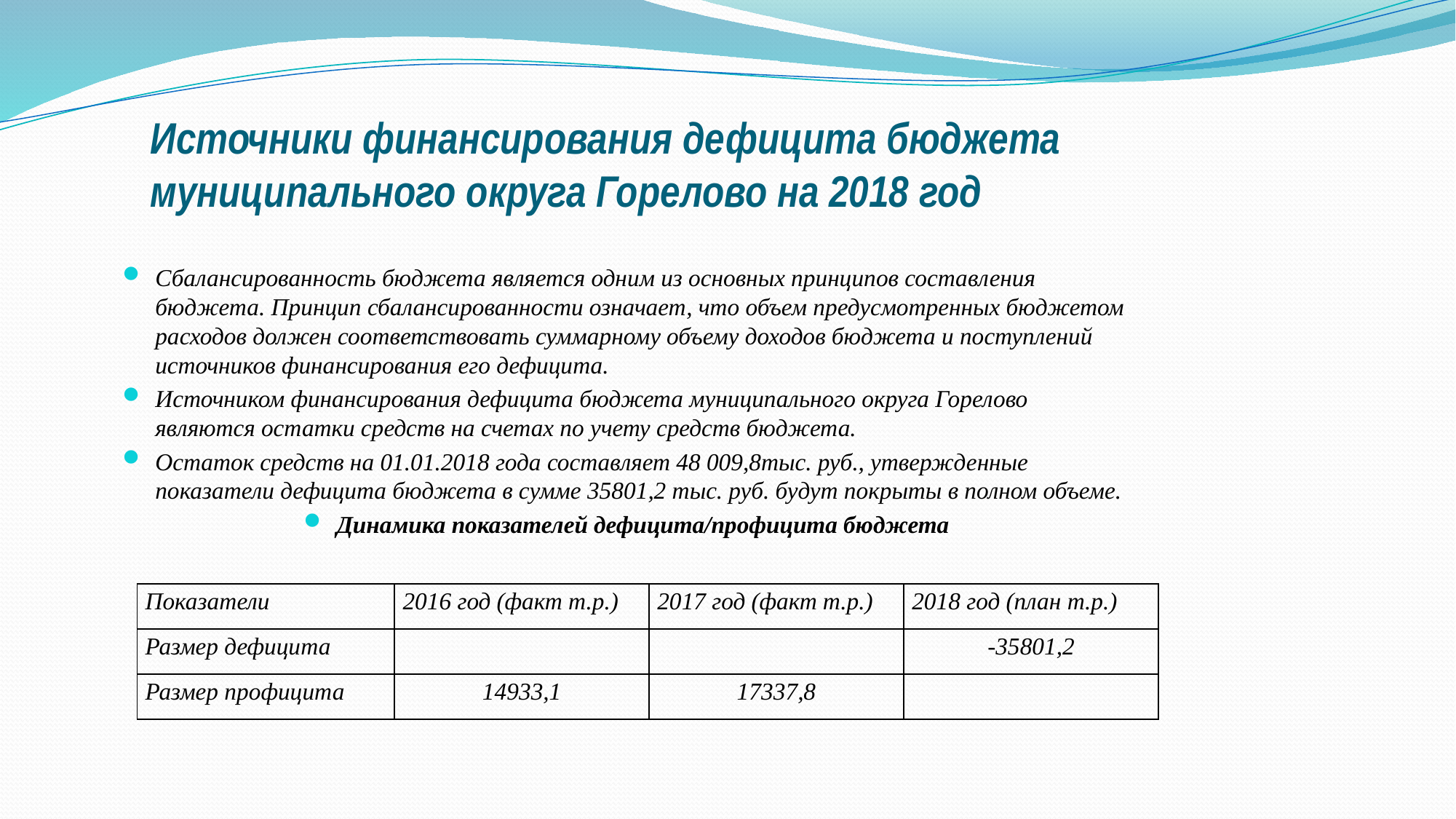

# Источники финансирования дефицита бюджета муниципального округа Горелово на 2018 год
Сбалансированность бюджета является одним из основных принципов составления бюджета. Принцип сбалансированности означает, что объем предусмотренных бюджетом расходов должен соответствовать суммарному объему доходов бюджета и поступлений источников финансирования его дефицита.
Источником финансирования дефицита бюджета муниципального округа Горелово являются остатки средств на счетах по учету средств бюджета.
Остаток средств на 01.01.2018 года составляет 48 009,8тыс. руб., утвержденные показатели дефицита бюджета в сумме 35801,2 тыс. руб. будут покрыты в полном объеме.
Динамика показателей дефицита/профицита бюджета
| Показатели | 2016 год (факт т.р.) | 2017 год (факт т.р.) | 2018 год (план т.р.) |
| --- | --- | --- | --- |
| Размер дефицита |  |  | -35801,2 |
| Размер профицита | 14933,1 | 17337,8 |  |